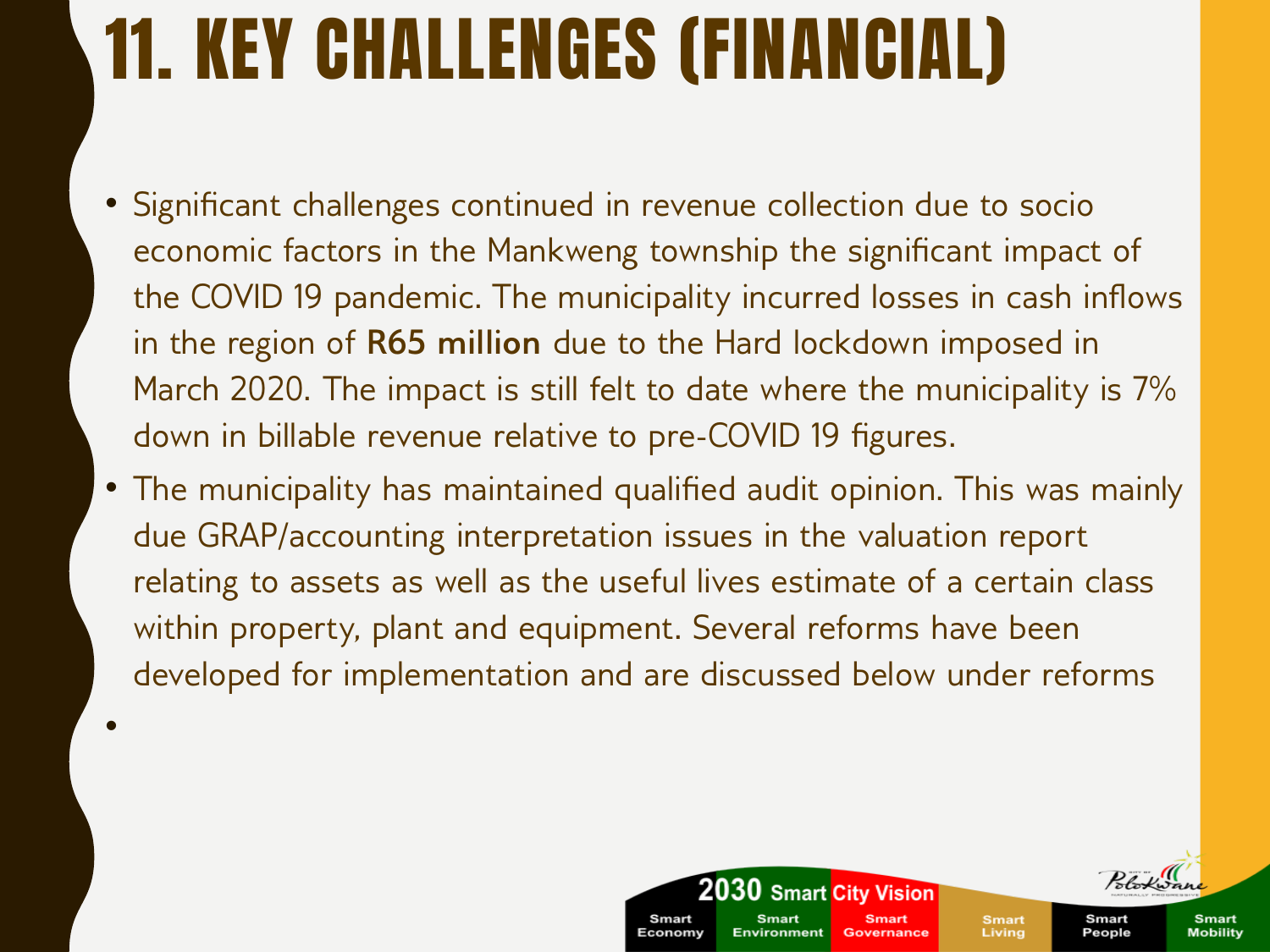

# 11. Key challenges (financial)
Significant challenges continued in revenue collection due to socio economic factors in the Mankweng township the significant impact of the COVID 19 pandemic. The municipality incurred losses in cash inflows in the region of R65 million due to the Hard lockdown imposed in March 2020. The impact is still felt to date where the municipality is 7% down in billable revenue relative to pre-COVID 19 figures.
The municipality has maintained qualified audit opinion. This was mainly due GRAP/accounting interpretation issues in the valuation report relating to assets as well as the useful lives estimate of a certain class within property, plant and equipment. Several reforms have been developed for implementation and are discussed below under reforms